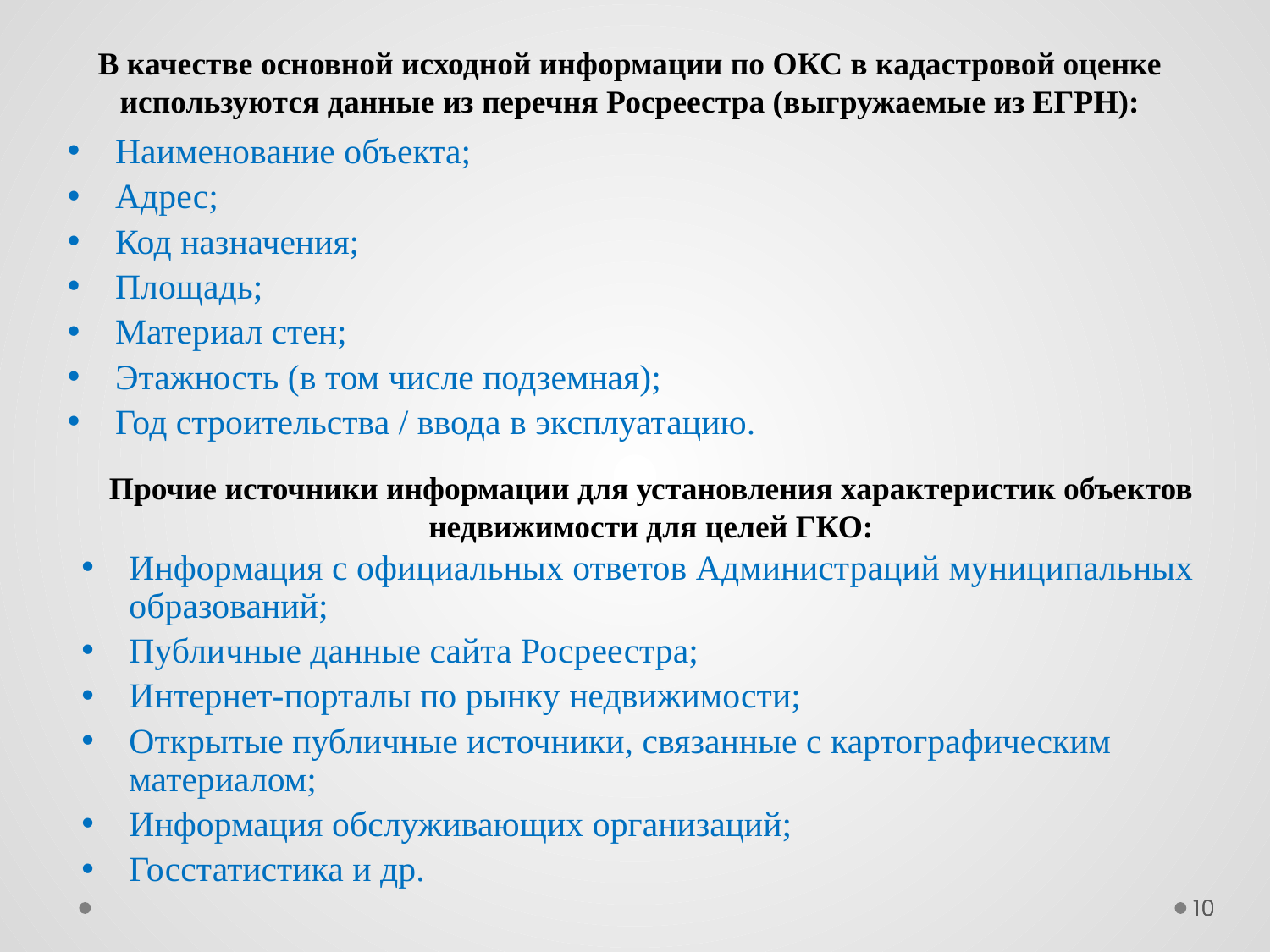

В качестве основной исходной информации по ОКС в кадастровой оценке используются данные из перечня Росреестра (выгружаемые из ЕГРН):
Наименование объекта;
Адрес;
Код назначения;
Площадь;
Материал стен;
Этажность (в том числе подземная);
Год строительства / ввода в эксплуатацию.

Прочие источники информации для установления характеристик объектов недвижимости для целей ГКО:
Информация с официальных ответов Администраций муниципальных образований;
Публичные данные сайта Росреестра;
Интернет-порталы по рынку недвижимости;
Открытые публичные источники, связанные с картографическим материалом;
Информация обслуживающих организаций;
Госстатистика и др.
10
10
10